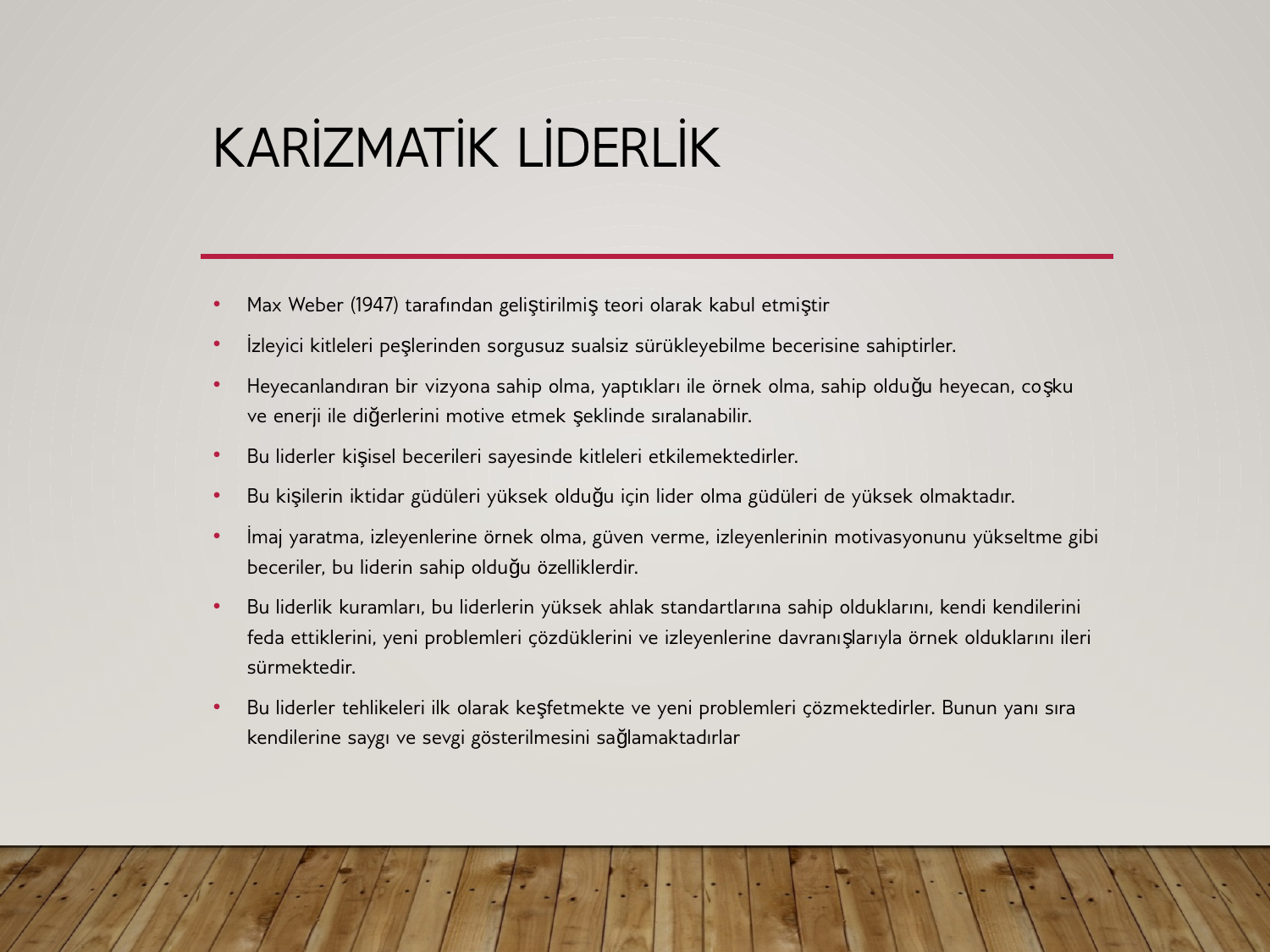

# Karizmatik liderlik
Max Weber (1947) tarafından geliştirilmiş teori olarak kabul etmiştir
İzleyici kitleleri peşlerinden sorgusuz sualsiz sürükleyebilme becerisine sahiptirler.
Heyecanlandıran bir vizyona sahip olma, yaptıkları ile örnek olma, sahip olduğu heyecan, coşku ve enerji ile diğerlerini motive etmek şeklinde sıralanabilir.
Bu liderler kişisel becerileri sayesinde kitleleri etkilemektedirler.
Bu kişilerin iktidar güdüleri yüksek olduğu için lider olma güdüleri de yüksek olmaktadır.
İmaj yaratma, izleyenlerine örnek olma, güven verme, izleyenlerinin motivasyonunu yükseltme gibi beceriler, bu liderin sahip olduğu özelliklerdir.
Bu liderlik kuramları, bu liderlerin yüksek ahlak standartlarına sahip olduklarını, kendi kendilerini feda ettiklerini, yeni problemleri çözdüklerini ve izleyenlerine davranışlarıyla örnek olduklarını ileri sürmektedir.
Bu liderler tehlikeleri ilk olarak keşfetmekte ve yeni problemleri çözmektedirler. Bunun yanı sıra kendilerine saygı ve sevgi gösterilmesini sağlamaktadırlar